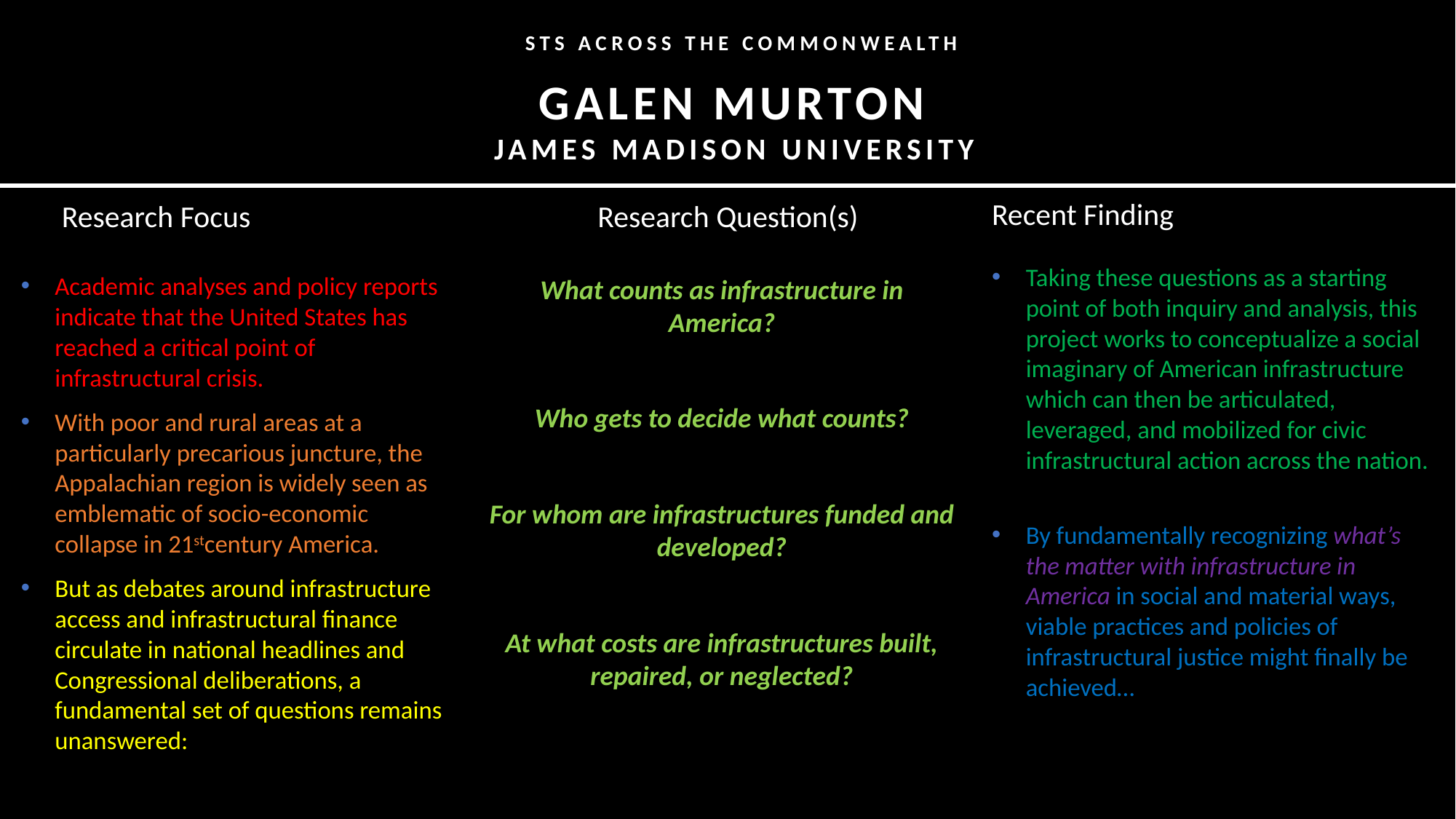

STS Across the Commonwealth

Galen Murton
James Madison University
Recent Finding
Research Focus
Research Question(s)
Taking these questions as a starting point of both inquiry and analysis, this project works to conceptualize a social imaginary of American infrastructure which can then be articulated, leveraged, and mobilized for civic infrastructural action across the nation.
By fundamentally recognizing what’s the matter with infrastructure in America in social and material ways, viable practices and policies of infrastructural justice might finally be achieved…

Academic analyses and policy reports indicate that the United States has reached a critical point of infrastructural crisis.
With poor and rural areas at a particularly precarious juncture, the Appalachian region is widely seen as emblematic of socio-economic collapse in 21stcentury America.
But as debates around infrastructure access and infrastructural finance circulate in national headlines and Congressional deliberations, a fundamental set of questions remains unanswered:

What counts as infrastructure in America?

Who gets to decide what counts?

For whom are infrastructures funded and developed?

At what costs are infrastructures built, repaired, or neglected?